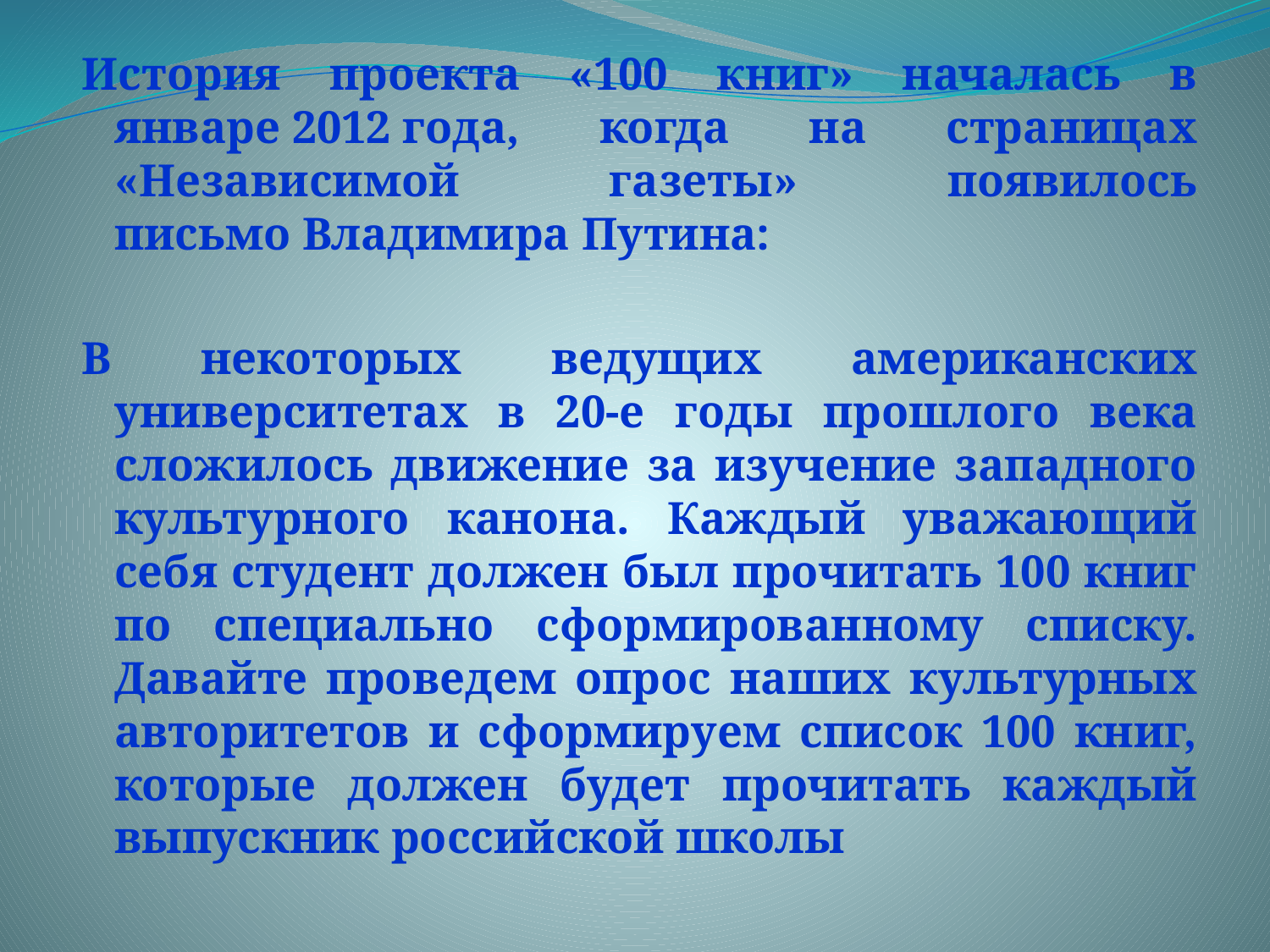

История проекта «100 книг» началась в январе 2012 года, когда на страницах «Независимой газеты» появилось письмо Владимира Путина:

В некоторых ведущих американских университетах в 20-е годы прошлого века сложилось движение за изучение западного культурного канона. Каждый уважающий себя студент должен был прочитать 100 книг по специально сформированному списку. Давайте проведем опрос наших культурных авторитетов и сформируем список 100 книг, которые должен будет прочитать каждый выпускник российской школы